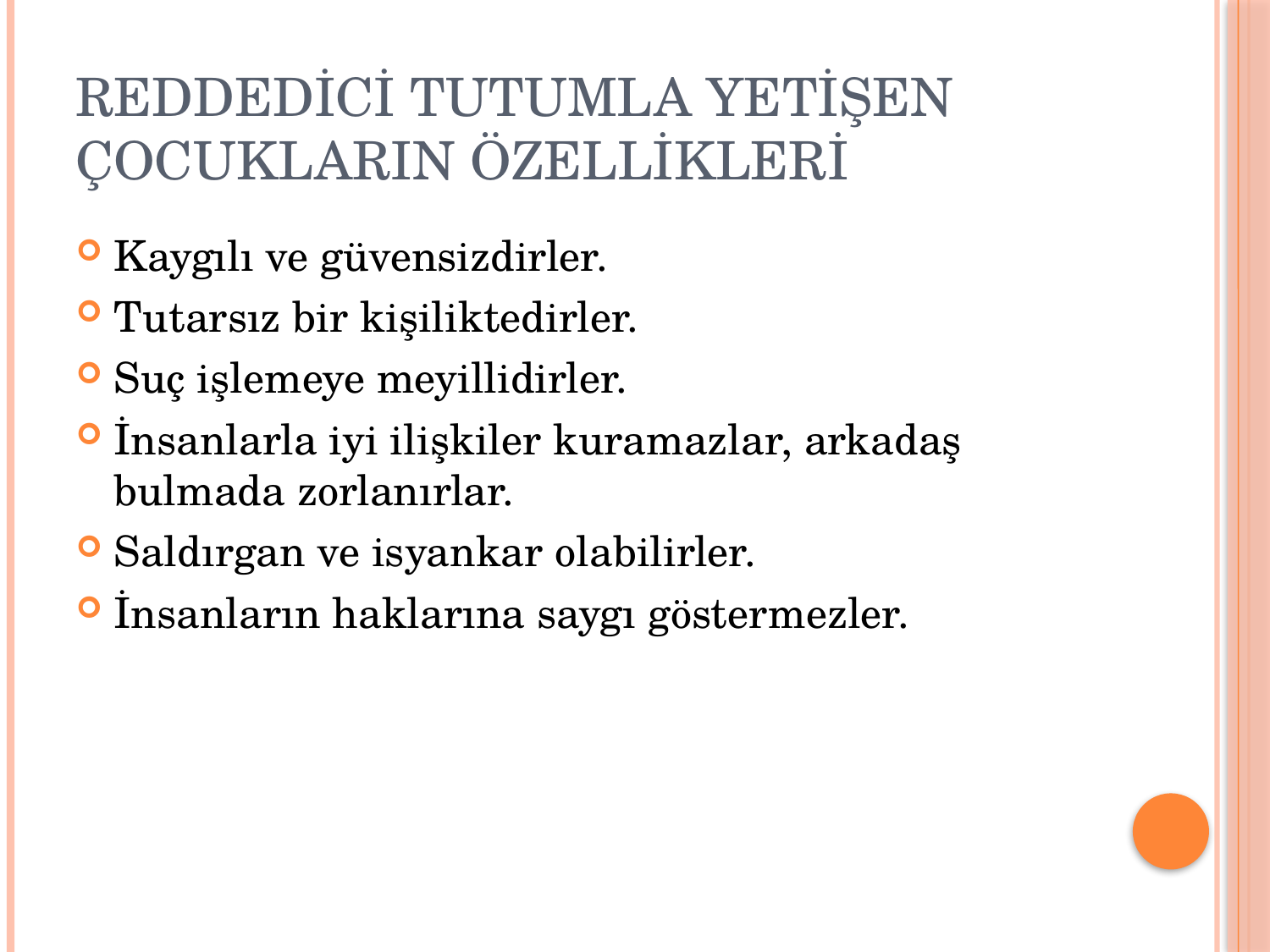

# Reddedici tutumla yetişen çocukların özellikleri
Kaygılı ve güvensizdirler.
Tutarsız bir kişiliktedirler.
Suç işlemeye meyillidirler.
İnsanlarla iyi ilişkiler kuramazlar, arkadaş bulmada zorlanırlar.
Saldırgan ve isyankar olabilirler.
İnsanların haklarına saygı göstermezler.